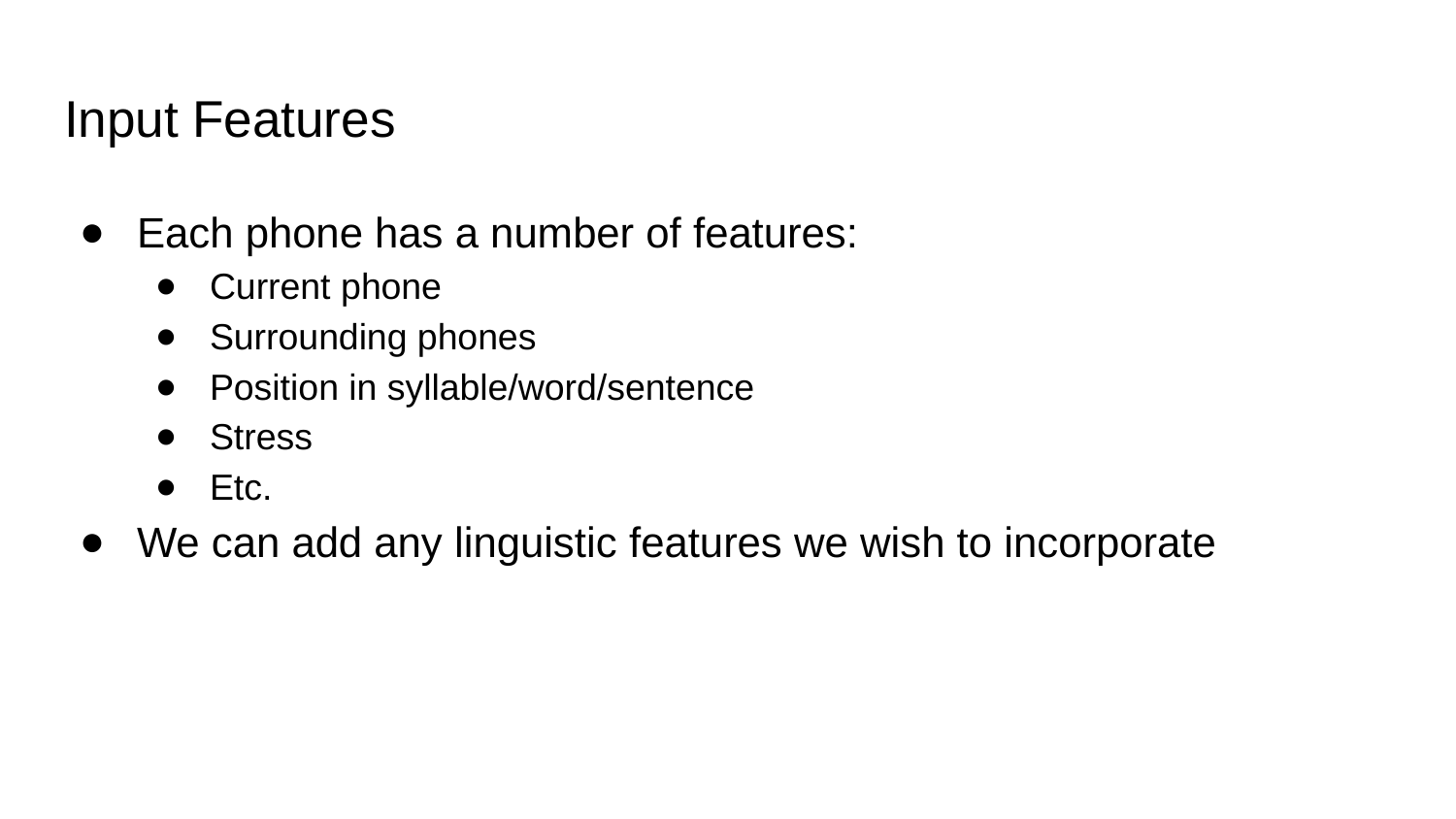

# Input Features
Each phone has a number of features:
Current phone
Surrounding phones
Position in syllable/word/sentence
Stress
Etc.
We can add any linguistic features we wish to incorporate